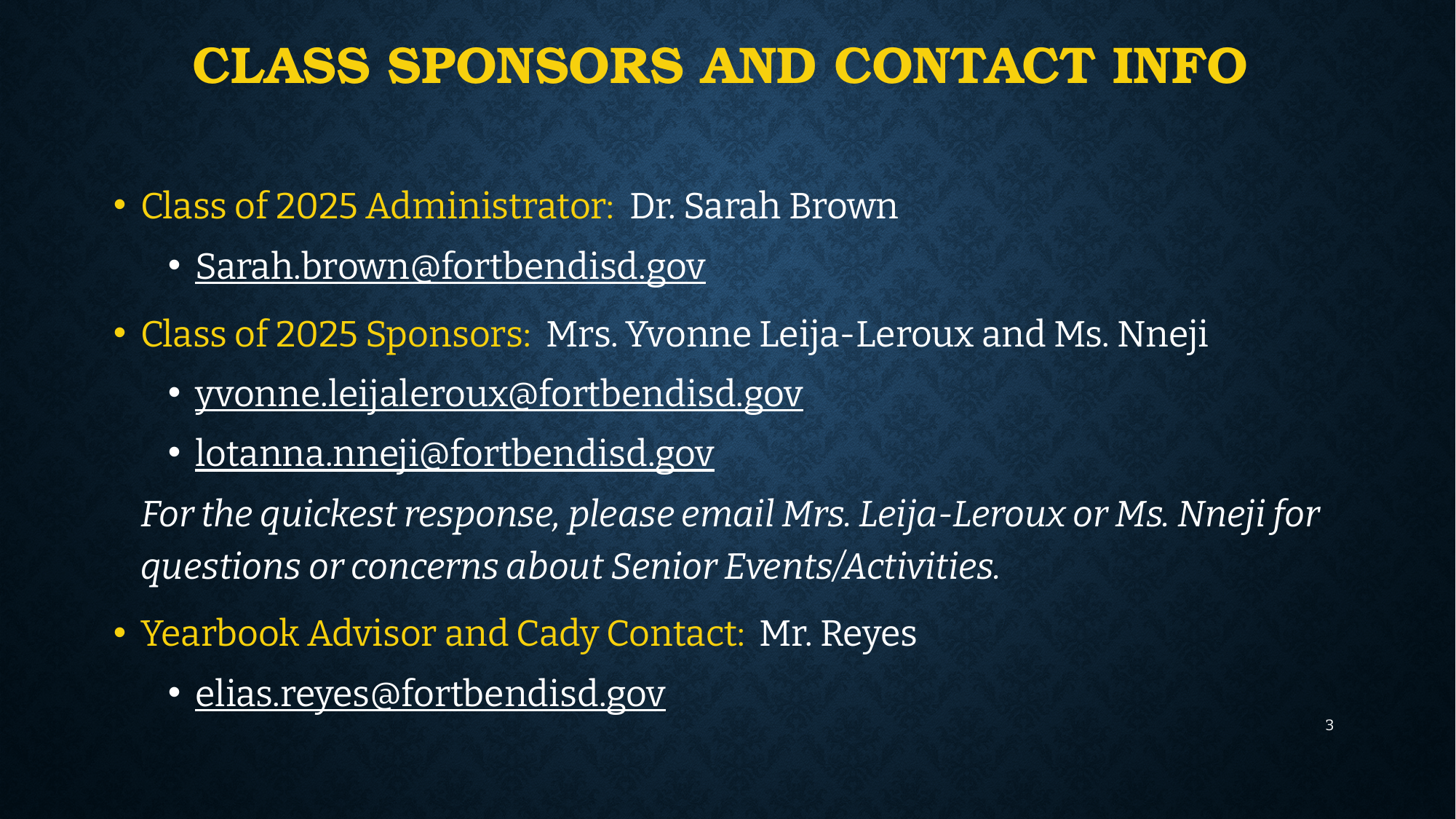

# Class sponsors and contact info
Class of 2025 Administrator:  Dr. Sarah Brown
Sarah.brown@fortbendisd.gov
Class of 2025 Sponsors:  Mrs. Yvonne Leija-Leroux and Ms. Nneji
yvonne.leijaleroux@fortbendisd.gov
lotanna.nneji@fortbendisd.gov
For the quickest response, please email Mrs. Leija-Leroux or Ms. Nneji for questions or concerns about Senior Events/Activities.
Yearbook Advisor and Cady Contact:  Mr. Reyes
elias.reyes@fortbendisd.gov

3